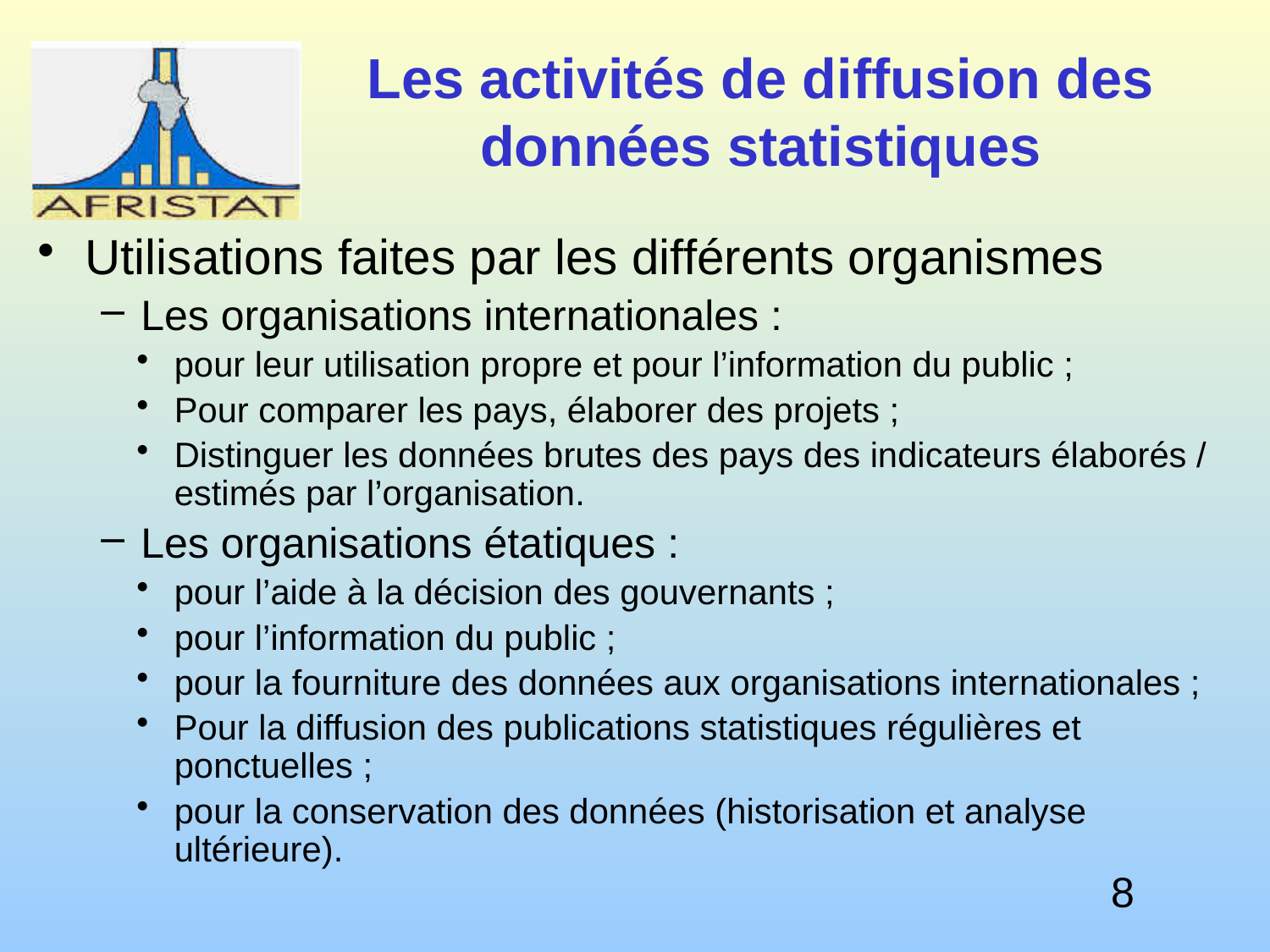

# Les activités de diffusion des données statistiques
Utilisations faites par les différents organismes
Les organisations internationales :
pour leur utilisation propre et pour l’information du public ;
Pour comparer les pays, élaborer des projets ;
Distinguer les données brutes des pays des indicateurs élaborés / estimés par l’organisation.
Les organisations étatiques :
pour l’aide à la décision des gouvernants ;
pour l’information du public ;
pour la fourniture des données aux organisations internationales ;
Pour la diffusion des publications statistiques régulières et ponctuelles ;
pour la conservation des données (historisation et analyse ultérieure).
8